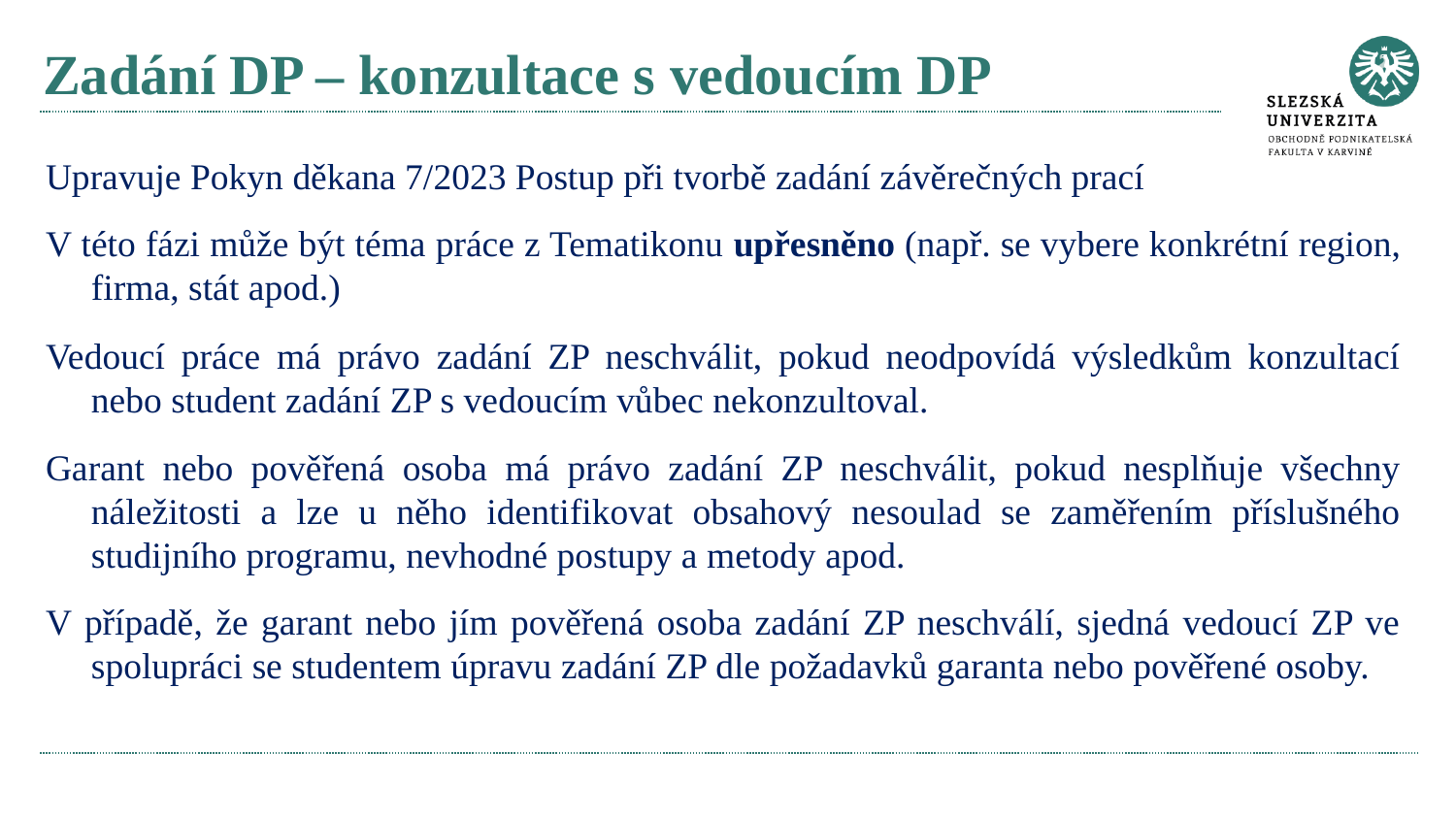

# Zadání DP – konzultace s vedoucím DP
Upravuje Pokyn děkana 7/2023 Postup při tvorbě zadání závěrečných prací
V této fázi může být téma práce z Tematikonu upřesněno (např. se vybere konkrétní region, firma, stát apod.)
Vedoucí práce má právo zadání ZP neschválit, pokud neodpovídá výsledkům konzultací nebo student zadání ZP s vedoucím vůbec nekonzultoval.
Garant nebo pověřená osoba má právo zadání ZP neschválit, pokud nesplňuje všechny náležitosti a lze u něho identifikovat obsahový nesoulad se zaměřením příslušného studijního programu, nevhodné postupy a metody apod.
V případě, že garant nebo jím pověřená osoba zadání ZP neschválí, sjedná vedoucí ZP ve spolupráci se studentem úpravu zadání ZP dle požadavků garanta nebo pověřené osoby.